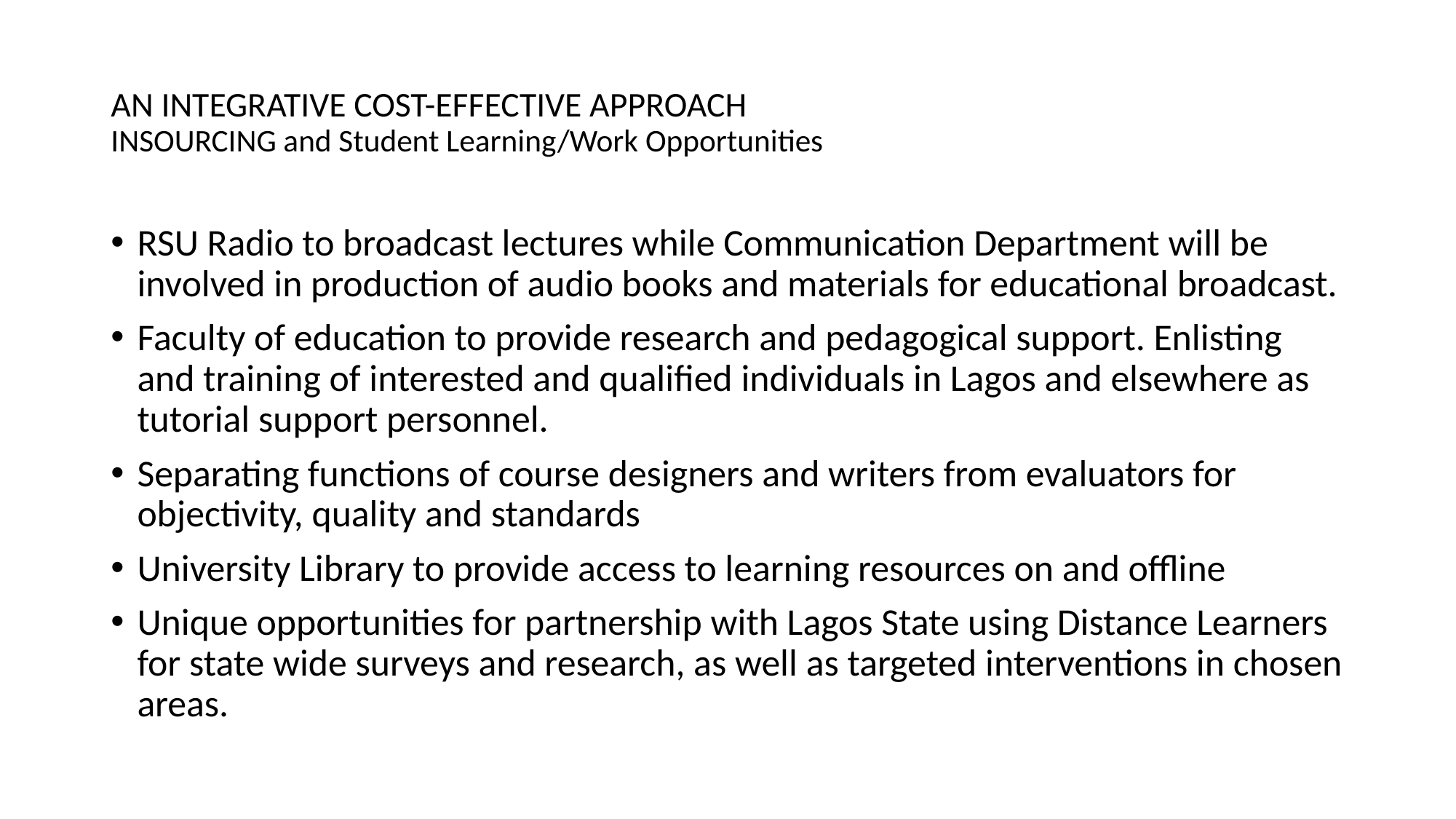

# AN INTEGRATIVE COST-EFFECTIVE APPROACH INSOURCING and Student Learning/Work Opportunities
RSU Radio to broadcast lectures while Communication Department will be involved in production of audio books and materials for educational broadcast.
Faculty of education to provide research and pedagogical support. Enlisting and training of interested and qualified individuals in Lagos and elsewhere as tutorial support personnel.
Separating functions of course designers and writers from evaluators for objectivity, quality and standards
University Library to provide access to learning resources on and offline
Unique opportunities for partnership with Lagos State using Distance Learners for state wide surveys and research, as well as targeted interventions in chosen areas.